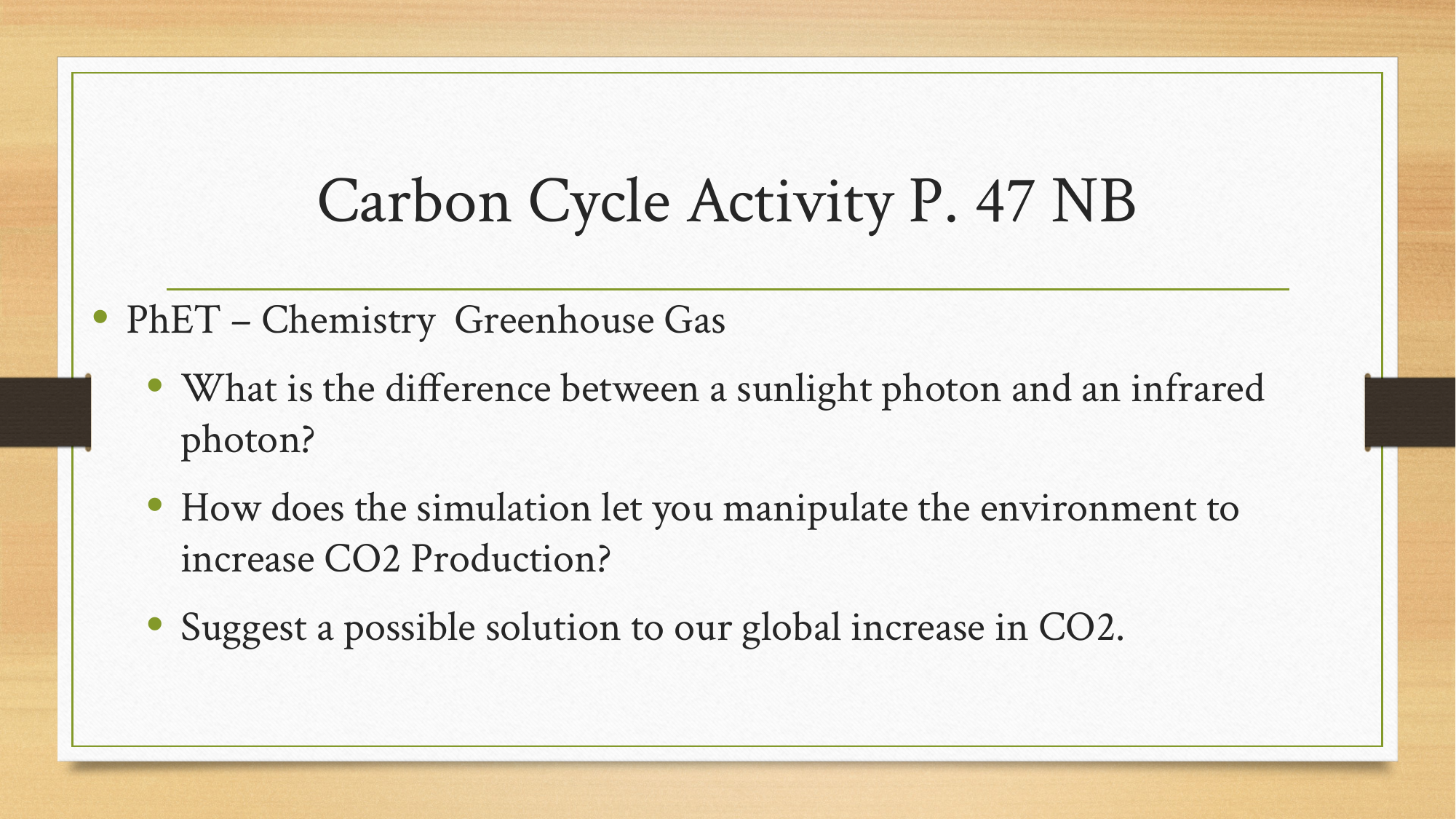

# Carbon Cycle Activity P. 47 NB
PhET – Chemistry  Greenhouse Gas
What is the difference between a sunlight photon and an infrared photon?
How does the simulation let you manipulate the environment to increase CO2 Production?
Suggest a possible solution to our global increase in CO2.